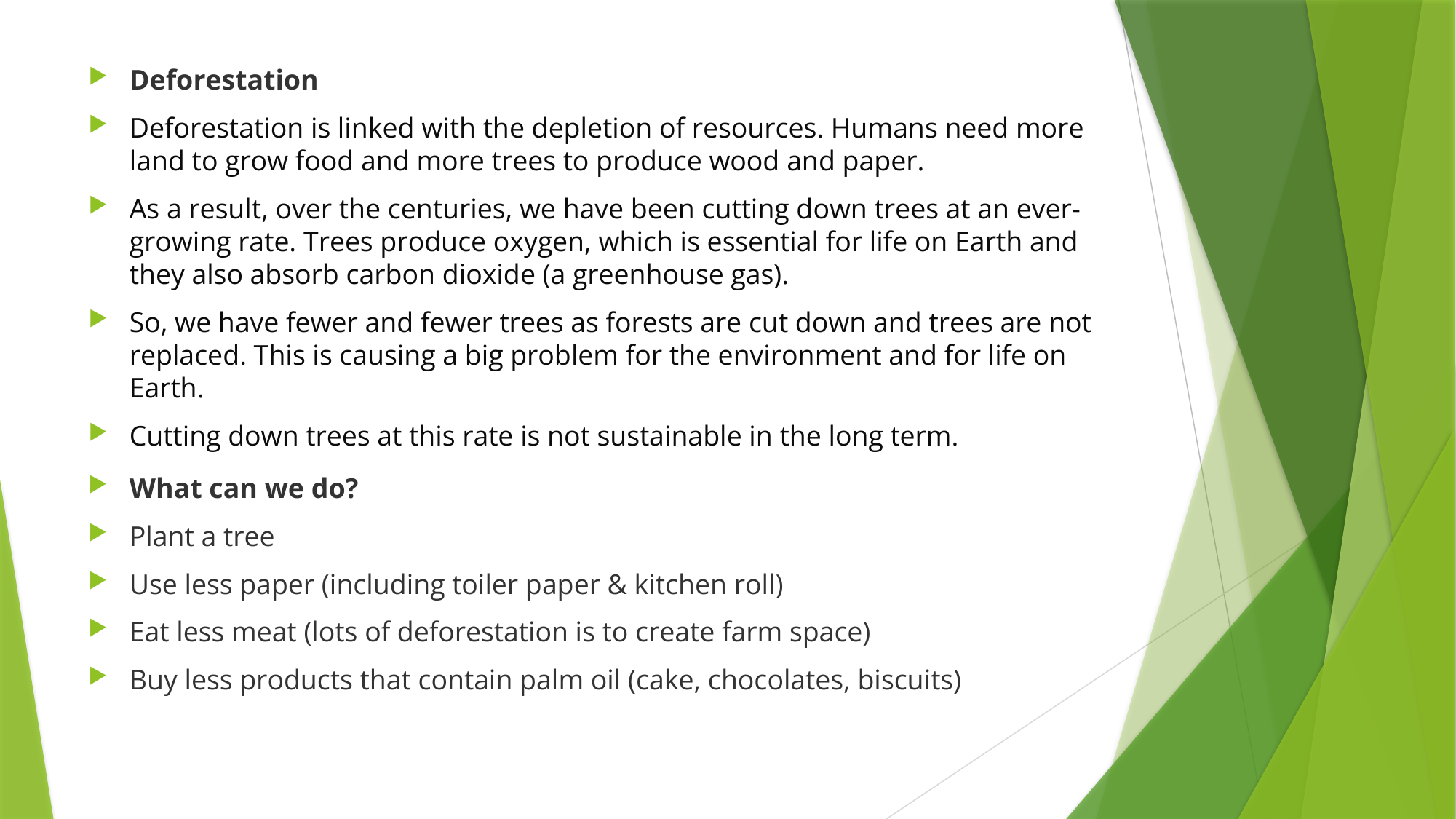

Deforestation
Deforestation is linked with the depletion of resources. Humans need more land to grow food and more trees to produce wood and paper.
As a result, over the centuries, we have been cutting down trees at an ever-growing rate. Trees produce oxygen, which is essential for life on Earth and they also absorb carbon dioxide (a greenhouse gas).
So, we have fewer and fewer trees as forests are cut down and trees are not replaced. This is causing a big problem for the environment and for life on Earth.
Cutting down trees at this rate is not sustainable in the long term.

What can we do?
Plant a tree
Use less paper (including toiler paper & kitchen roll)
Eat less meat (lots of deforestation is to create farm space)
Buy less products that contain palm oil (cake, chocolates, biscuits)